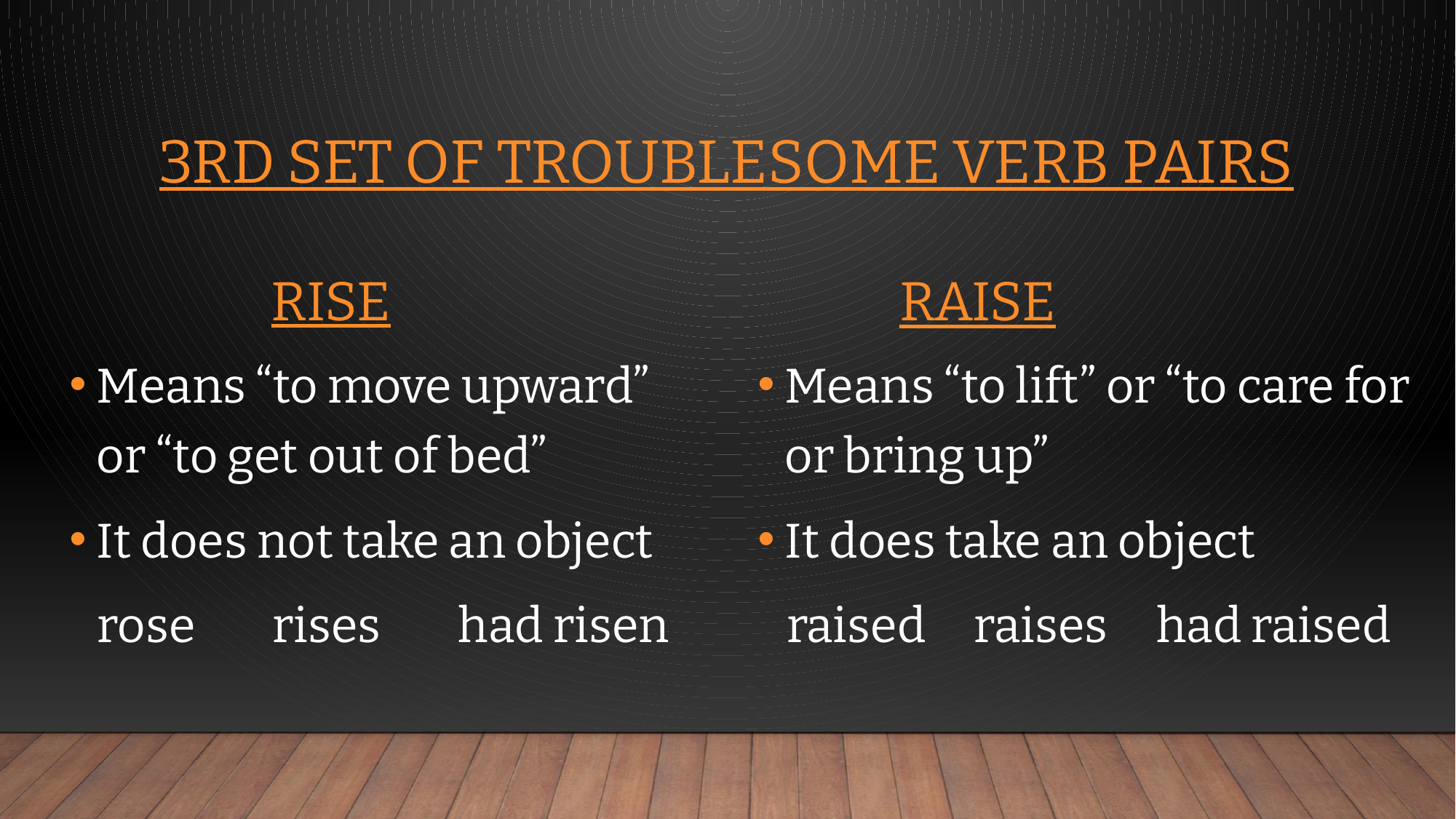

# 3rd Set of Troublesome verb pairs
        rise
             raise
Means “to lift” or “to care for or bring up”
It does take an object
   raised     raises     had raised
Means “to move upward” or “to get out of bed”
It does not take an object
rose        rises        had risen